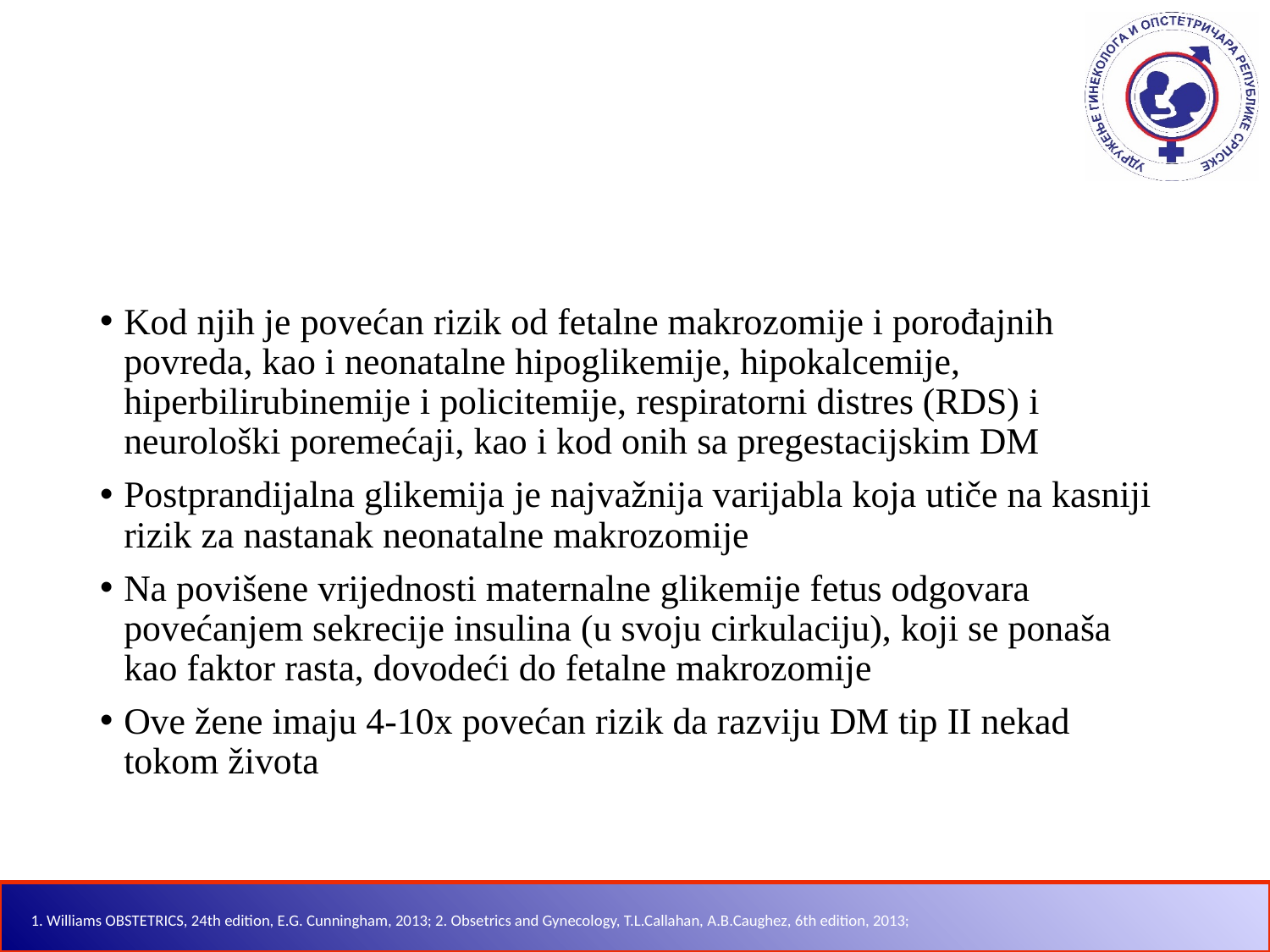

Kod njih je povećan rizik od fetalne makrozomije i porođajnih povreda, kao i neonatalne hipoglikemije, hipokalcemije, hiperbilirubinemije i policitemije, respiratorni distres (RDS) i neurološki poremećaji, kao i kod onih sa pregestacijskim DM
Postprandijalna glikemija je najvažnija varijabla koja utiče na kasniji rizik za nastanak neonatalne makrozomije
Na povišene vrijednosti maternalne glikemije fetus odgovara povećanjem sekrecije insulina (u svoju cirkulaciju), koji se ponaša kao faktor rasta, dovodeći do fetalne makrozomije
Ove žene imaju 4-10x povećan rizik da razviju DM tip II nekad tokom života
1. Williams OBSTETRICS, 24th edition, E.G. Cunningham, 2013; 2. Obsetrics and Gynecology, T.L.Callahan, A.B.Caughez, 6th edition, 2013;